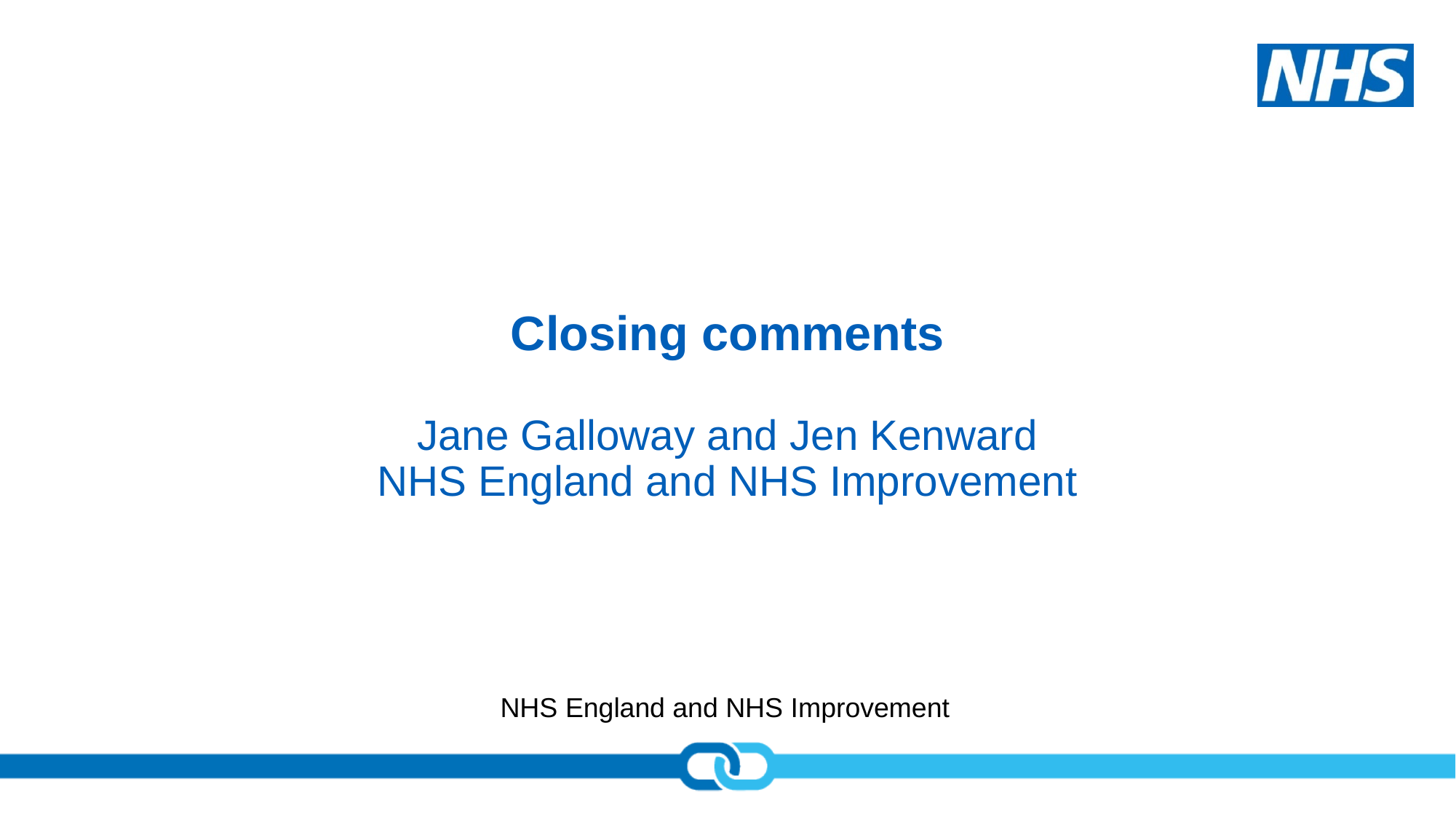

# Closing comments Jane Galloway and Jen Kenward NHS England and NHS Improvement